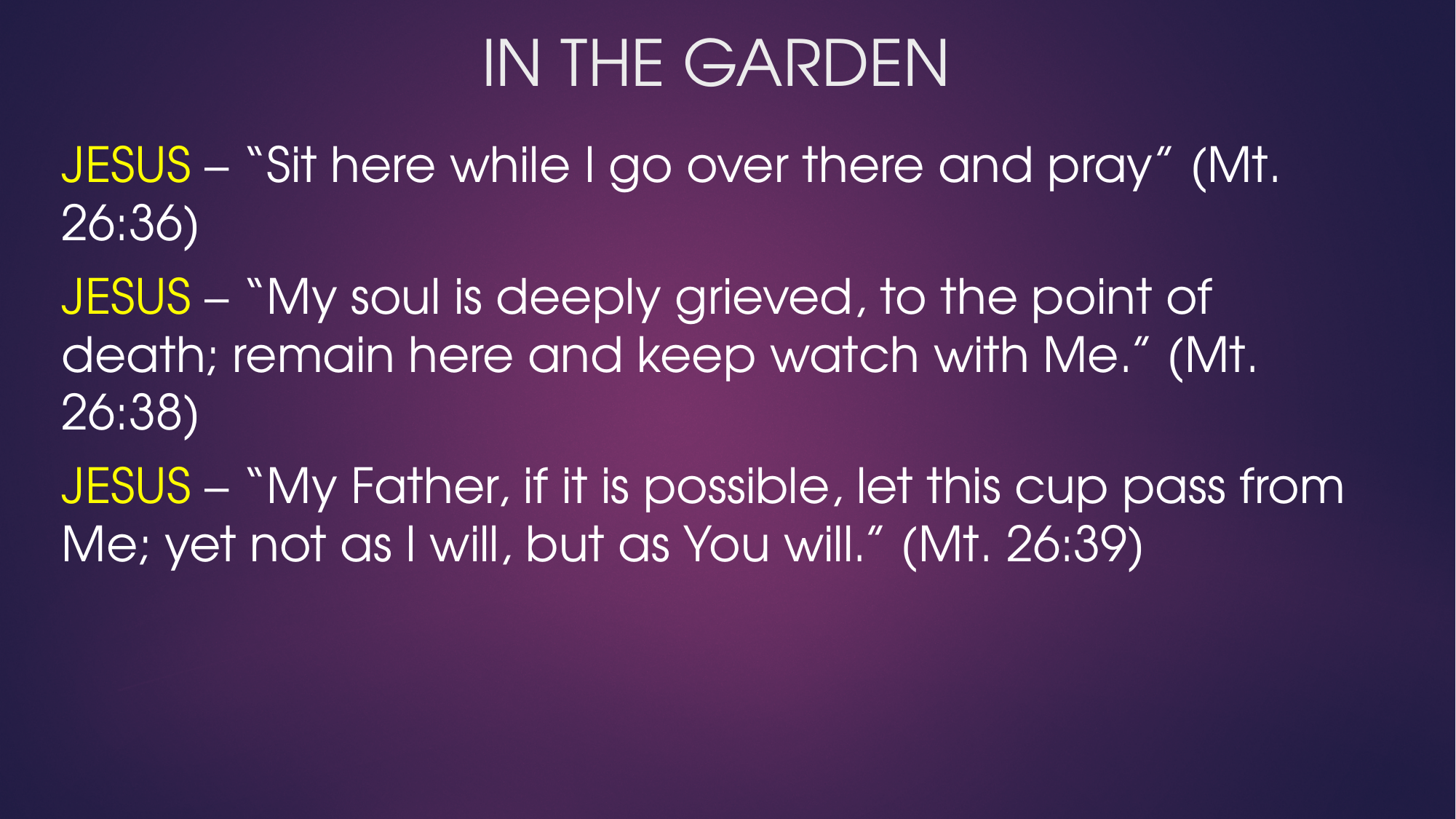

# IN THE GARDEN
JESUS – “Sit here while I go over there and pray” (Mt. 26:36)
JESUS – “My soul is deeply grieved, to the point of death; remain here and keep watch with Me.” (Mt. 26:38)
JESUS – “My Father, if it is possible, let this cup pass from Me; yet not as I will, but as You will.” (Mt. 26:39)